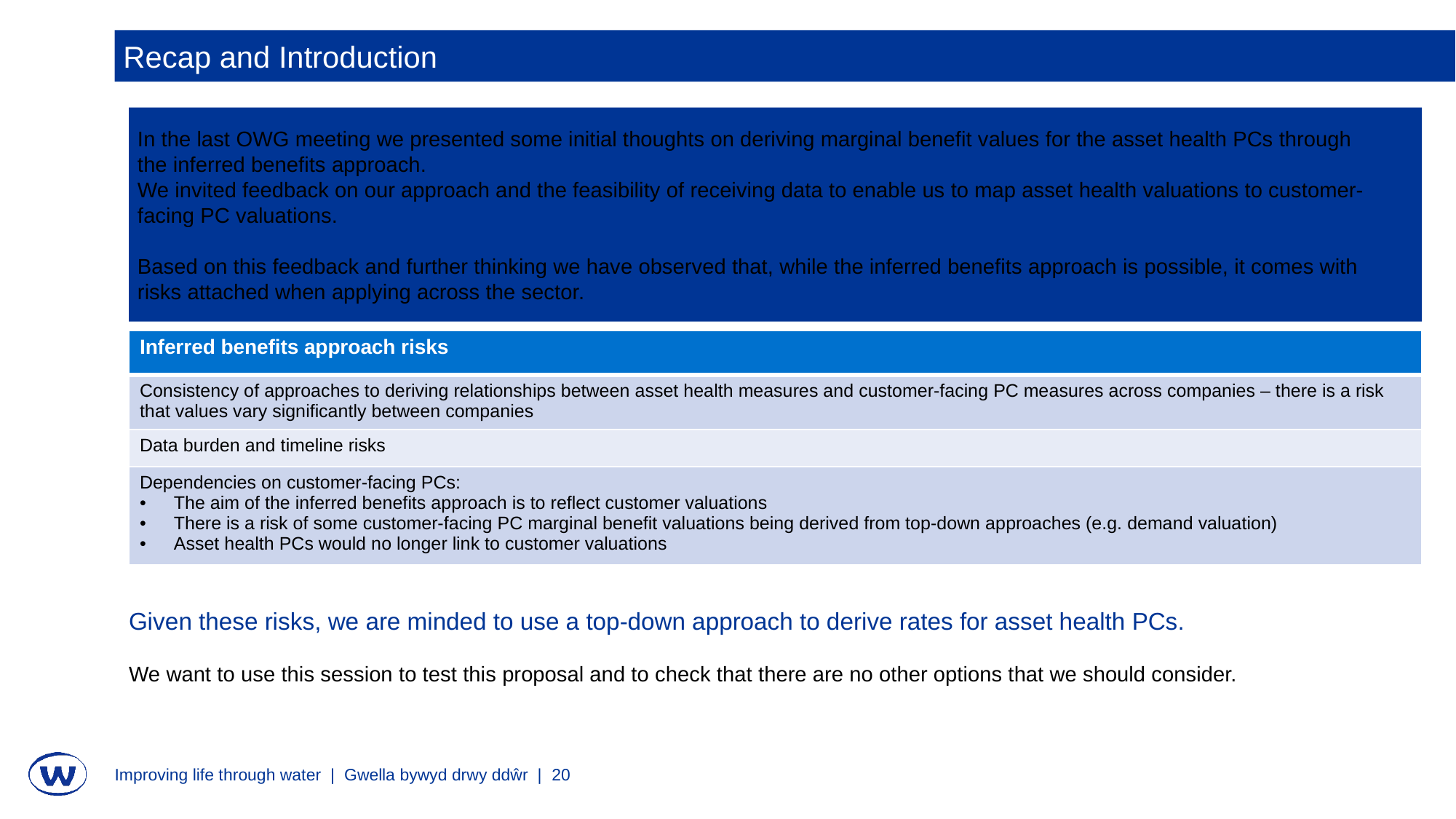

Recap and Introduction
In the last OWG meeting we presented some initial thoughts on deriving marginal benefit values for the asset health PCs through the inferred benefits approach.
We invited feedback on our approach and the feasibility of receiving data to enable us to map asset health valuations to customer-facing PC valuations.

Based on this feedback and further thinking we have observed that, while the inferred benefits approach is possible, it comes with risks attached when applying across the sector.
| Inferred benefits approach risks |
| --- |
| Consistency of approaches to deriving relationships between asset health measures and customer-facing PC measures across companies – there is a risk that values vary significantly between companies |
| Data burden and timeline risks |
| Dependencies on customer-facing PCs: The aim of the inferred benefits approach is to reflect customer valuations There is a risk of some customer-facing PC marginal benefit valuations being derived from top-down approaches (e.g. demand valuation) Asset health PCs would no longer link to customer valuations |
Given these risks, we are minded to use a top-down approach to derive rates for asset health PCs.

We want to use this session to test this proposal and to check that there are no other options that we should consider.